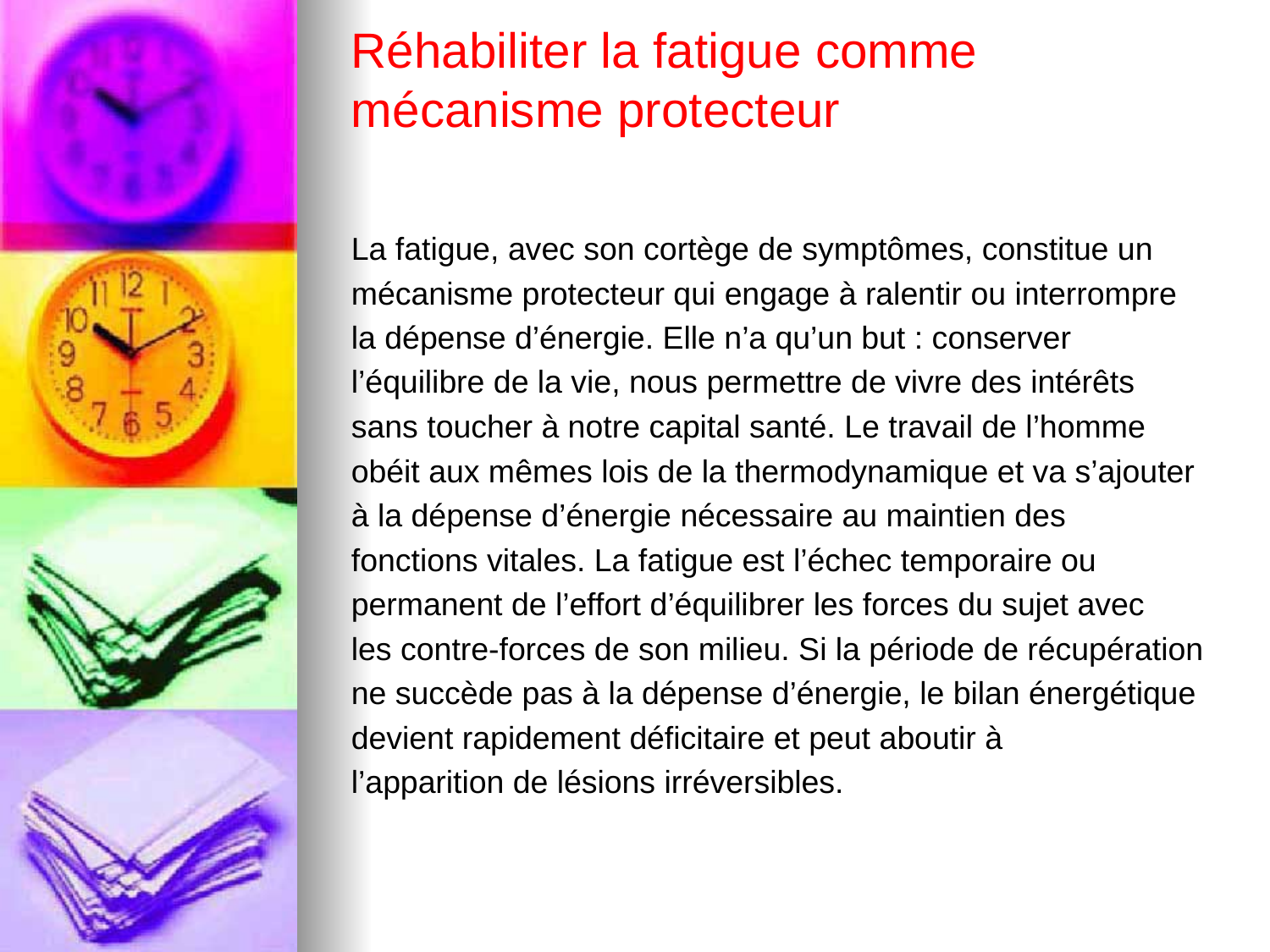

# Réhabiliter la fatigue comme mécanisme protecteur
La fatigue, avec son cortège de symptômes, constitue un
mécanisme protecteur qui engage à ralentir ou interrompre
la dépense d’énergie. Elle n’a qu’un but : conserver
l’équilibre de la vie, nous permettre de vivre des intérêts
sans toucher à notre capital santé. Le travail de l’homme
obéit aux mêmes lois de la thermodynamique et va s’ajouter
à la dépense d’énergie nécessaire au maintien des
fonctions vitales. La fatigue est l’échec temporaire ou
permanent de l’effort d’équilibrer les forces du sujet avec
les contre-forces de son milieu. Si la période de récupération
ne succède pas à la dépense d’énergie, le bilan énergétique
devient rapidement déficitaire et peut aboutir à
l’apparition de lésions irréversibles.